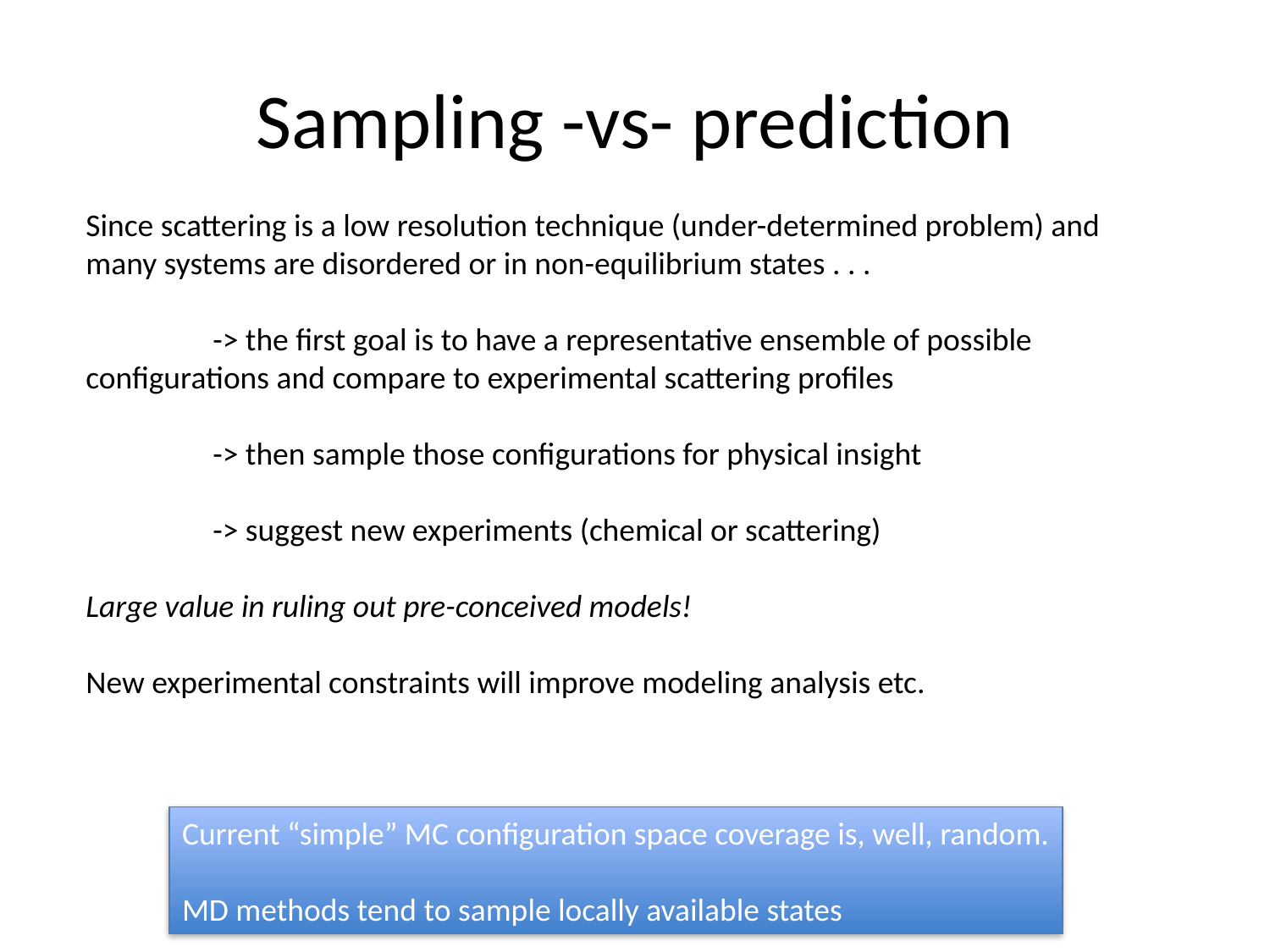

# Sampling -vs- prediction
Since scattering is a low resolution technique (under-determined problem) and many systems are disordered or in non-equilibrium states . . .

	-> the first goal is to have a representative ensemble of possible  configurations and compare to experimental scattering profiles

	-> then sample those configurations for physical insight

	-> suggest new experiments (chemical or scattering)

Large value in ruling out pre-conceived models!

New experimental constraints will improve modeling analysis etc.
Current “simple” MC configuration space coverage is, well, random.

MD methods tend to sample locally available states